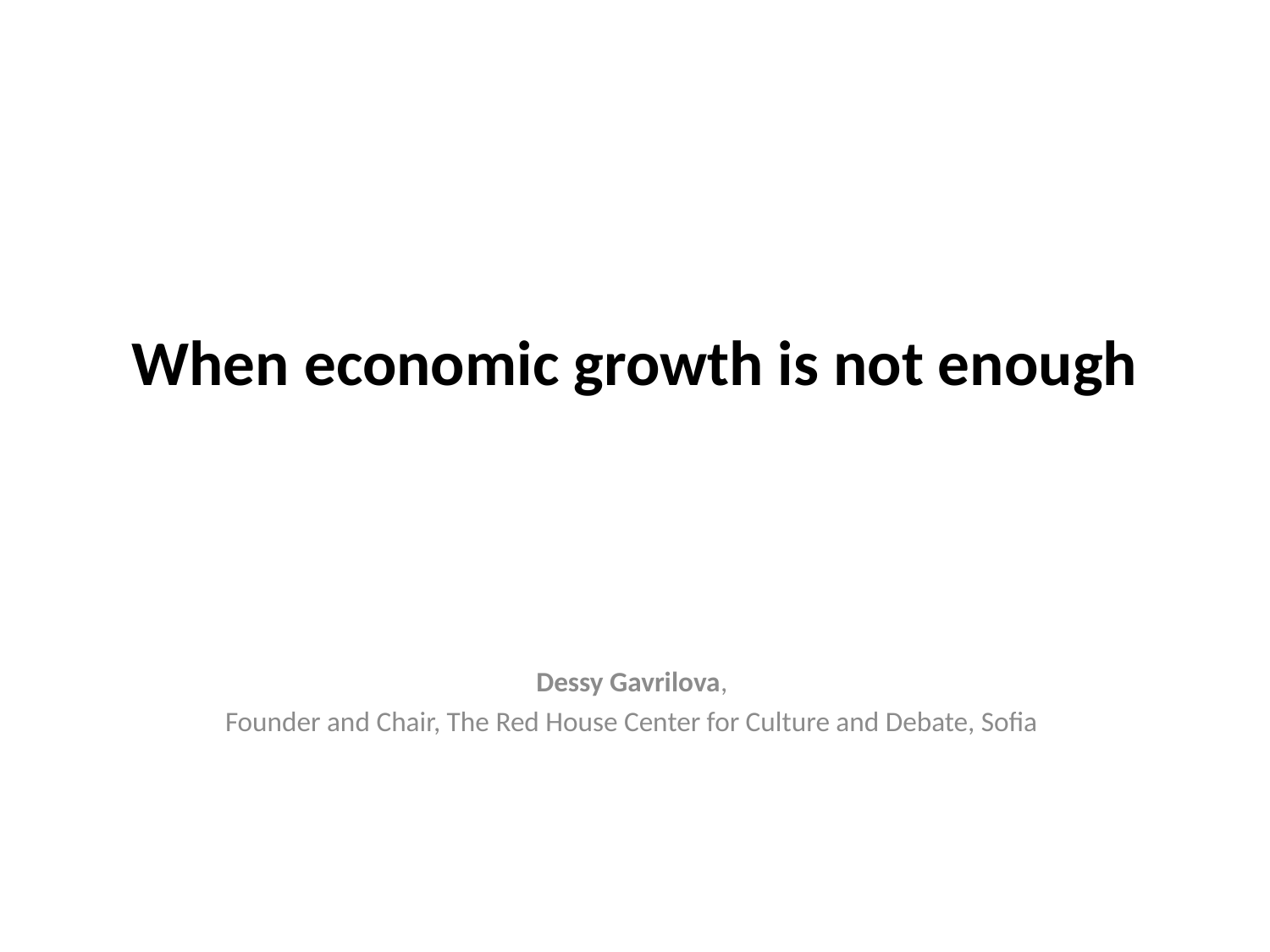

# When economic growth is not enough

Dessy Gavrilova,
Founder and Chair, The Red House Center for Culture and Debate, Sofia